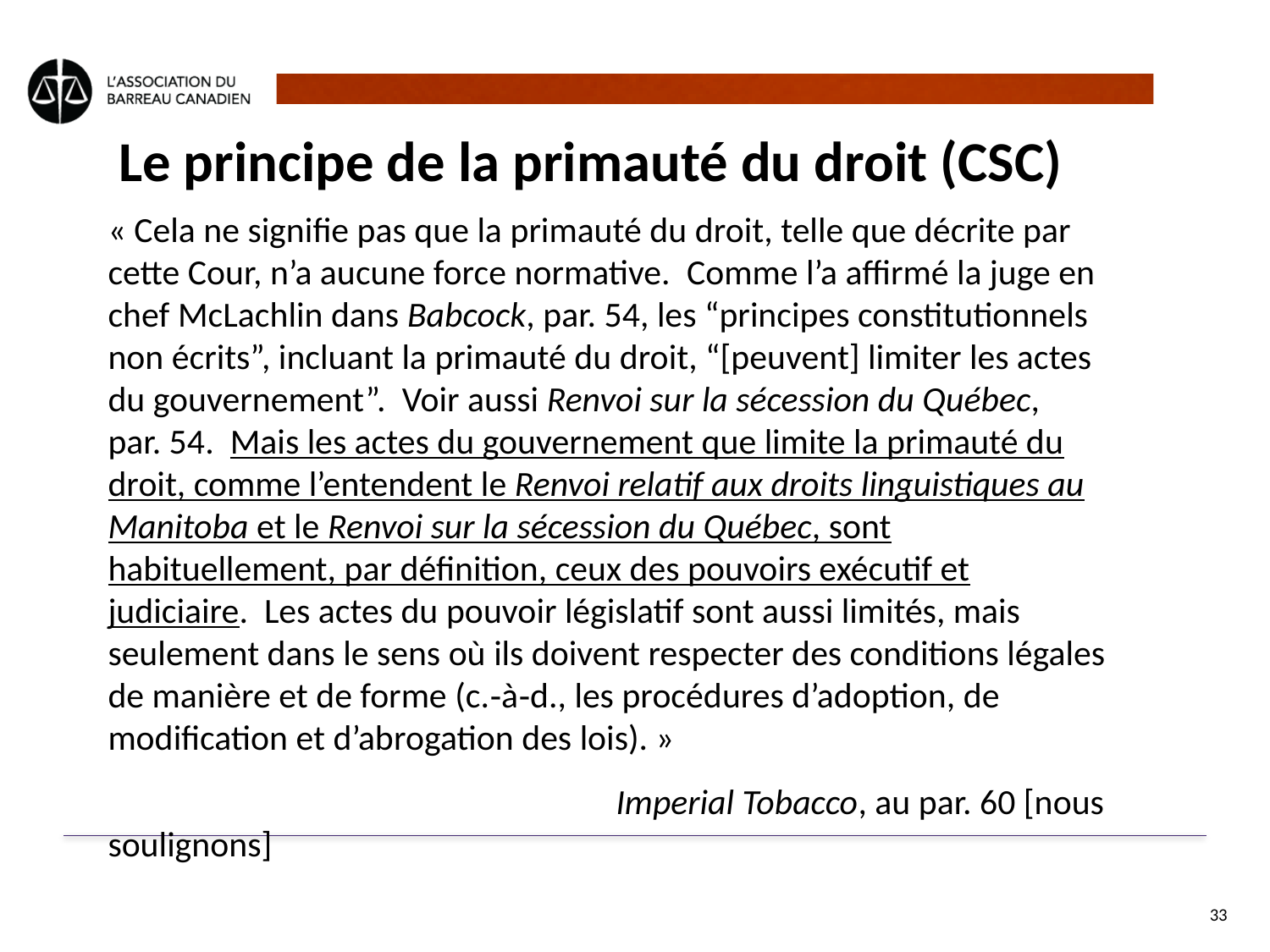

# Le principe de la primauté du droit (CSC)
« Cela ne signifie pas que la primauté du droit, telle que décrite par cette Cour, n’a aucune force normative.  Comme l’a affirmé la juge en chef McLachlin dans Babcock, par. 54, les “principes constitutionnels non écrits”, incluant la primauté du droit, “[peuvent] limiter les actes du gouvernement”.  Voir aussi Renvoi sur la sécession du Québec, par. 54.  Mais les actes du gouvernement que limite la primauté du droit, comme l’entendent le Renvoi relatif aux droits linguistiques au Manitoba et le Renvoi sur la sécession du Québec, sont habituellement, par définition, ceux des pouvoirs exécutif et judiciaire.  Les actes du pouvoir législatif sont aussi limités, mais seulement dans le sens où ils doivent respecter des conditions légales de manière et de forme (c.‑à‑d., les procédures d’adoption, de modification et d’abrogation des lois). »
				Imperial Tobacco, au par. 60 [nous soulignons]

33